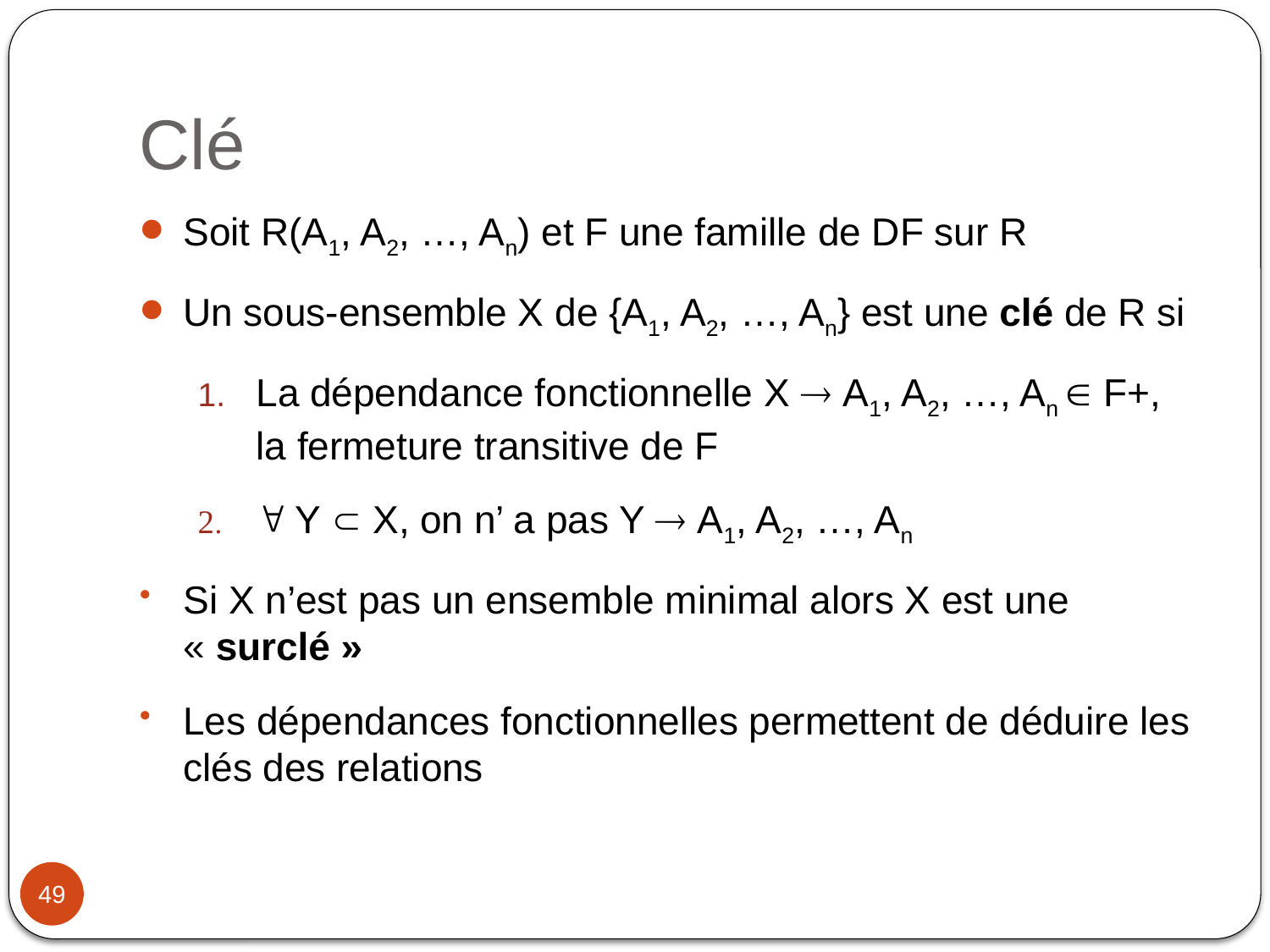

# Clé
Soit R(A1, A2, …, An) et F une famille de DF sur R
Un sous-ensemble X de {A1, A2, …, An} est une clé de R si
La dépendance fonctionnelle X → A1, A2, …, An ∈ F+, la fermeture transitive de F
∀ Y ⊂ X, on n’ a pas Y → A1, A2, …, An
Si X n’est pas un ensemble minimal alors X est une « surclé »
Les dépendances fonctionnelles permettent de déduire les clés des relations

49